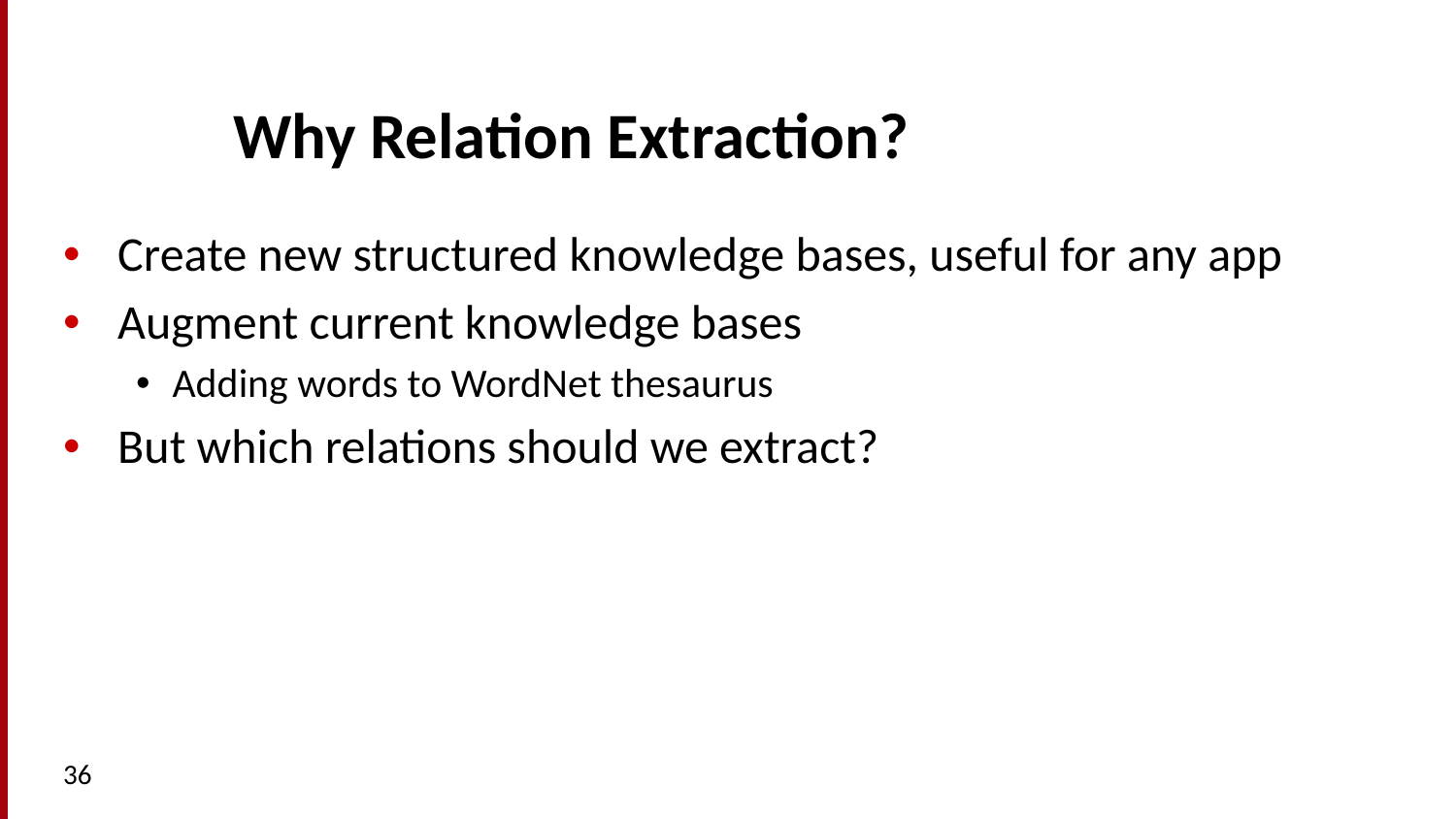

# Why Relation Extraction?
Create new structured knowledge bases, useful for any app
Augment current knowledge bases
Adding words to WordNet thesaurus
But which relations should we extract?

36